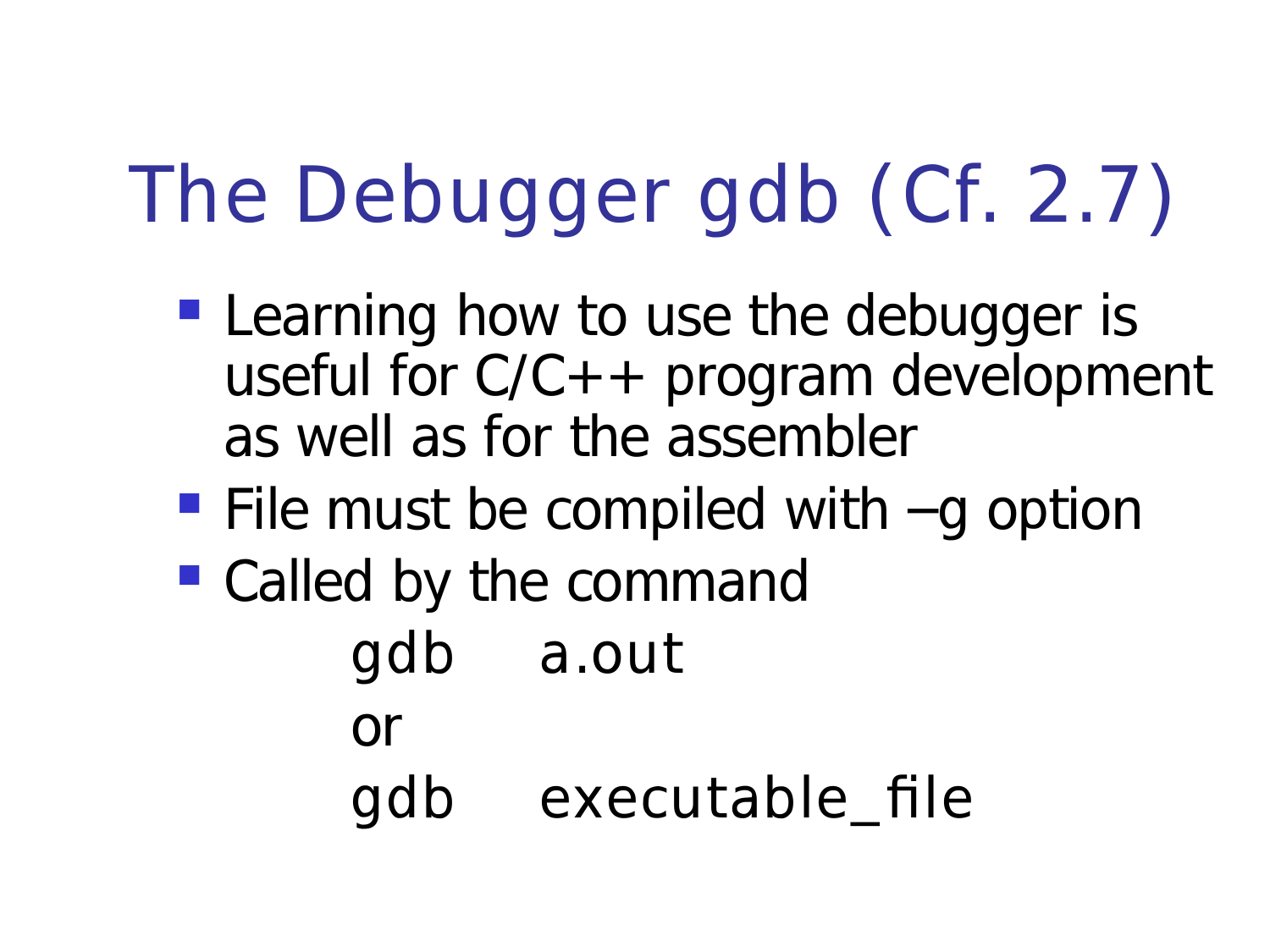

# The Debugger gdb (Cf. 2.7)
Learning how to use the debugger is useful for C/C++ program development as well as for the assembler
File must be compiled with –g option
Called by the command
		gdb     a.out
		or
		gdb     executable_file